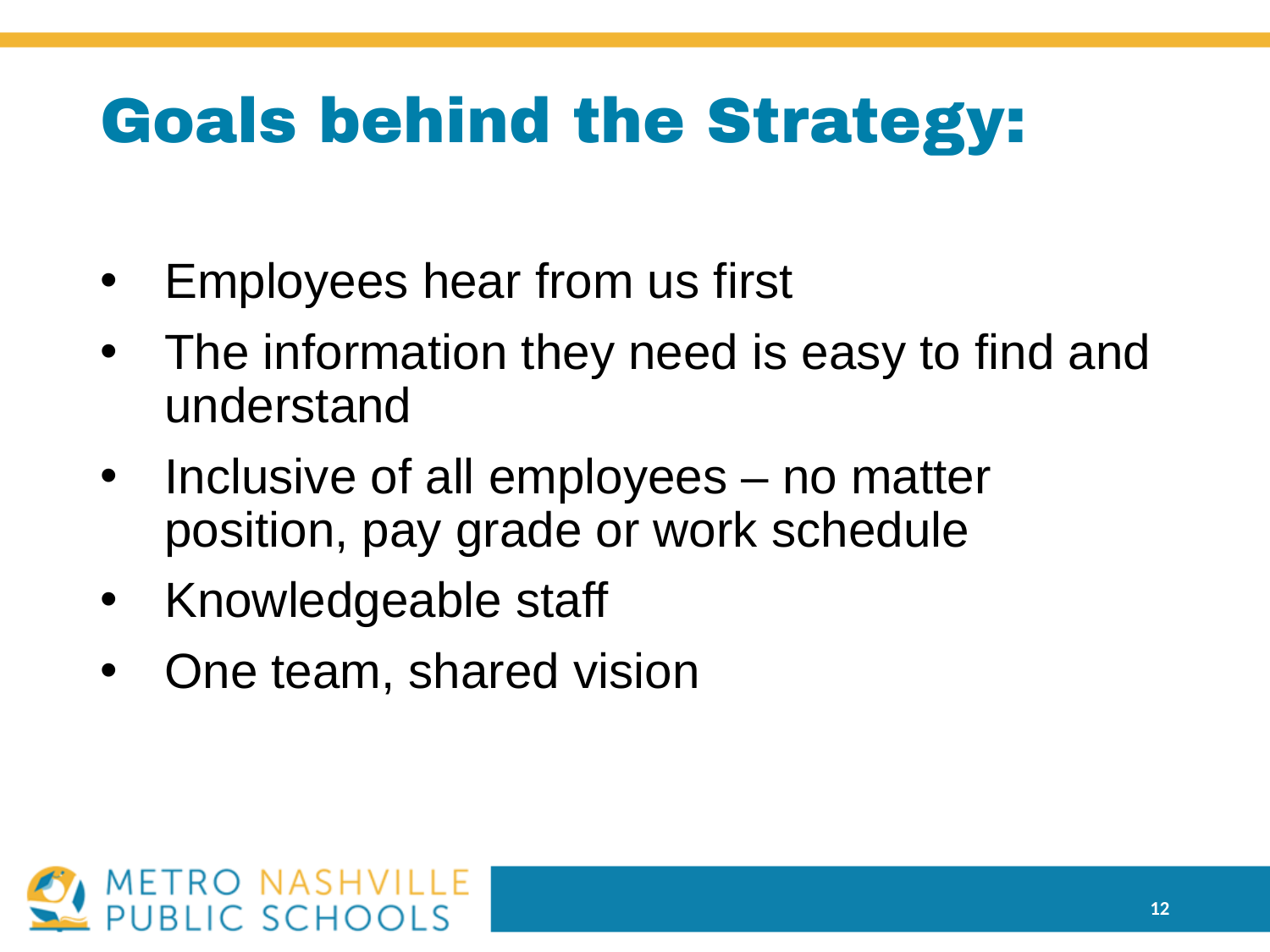

# Goals behind the Strategy:
Employees hear from us first
The information they need is easy to find and understand
Inclusive of all employees – no matter position, pay grade or work schedule
Knowledgeable staff
One team, shared vision
12